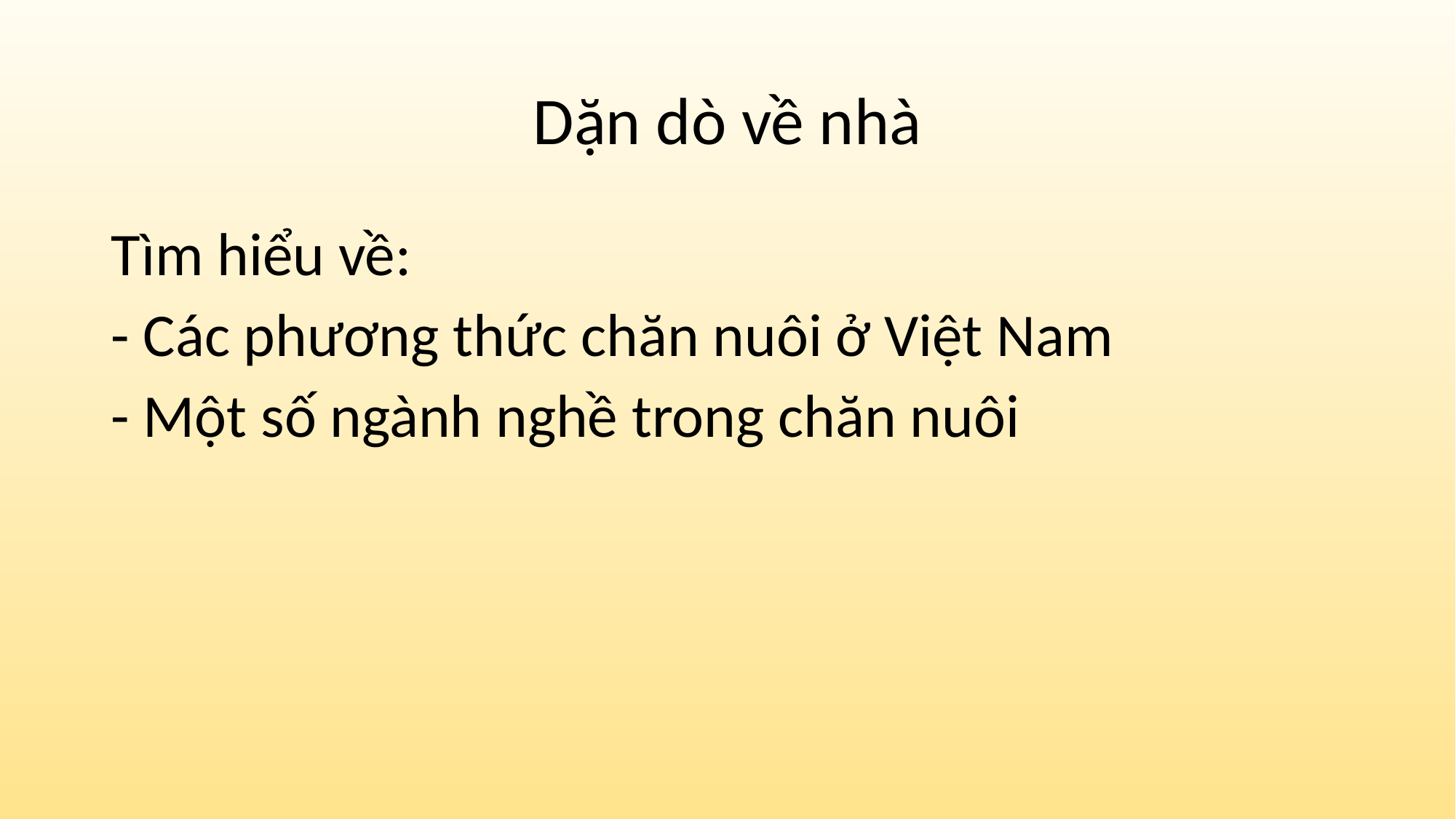

# Dặn dò về nhà
Tìm hiểu về:
- Các phương thức chăn nuôi ở Việt Nam
- Một số ngành nghề trong chăn nuôi